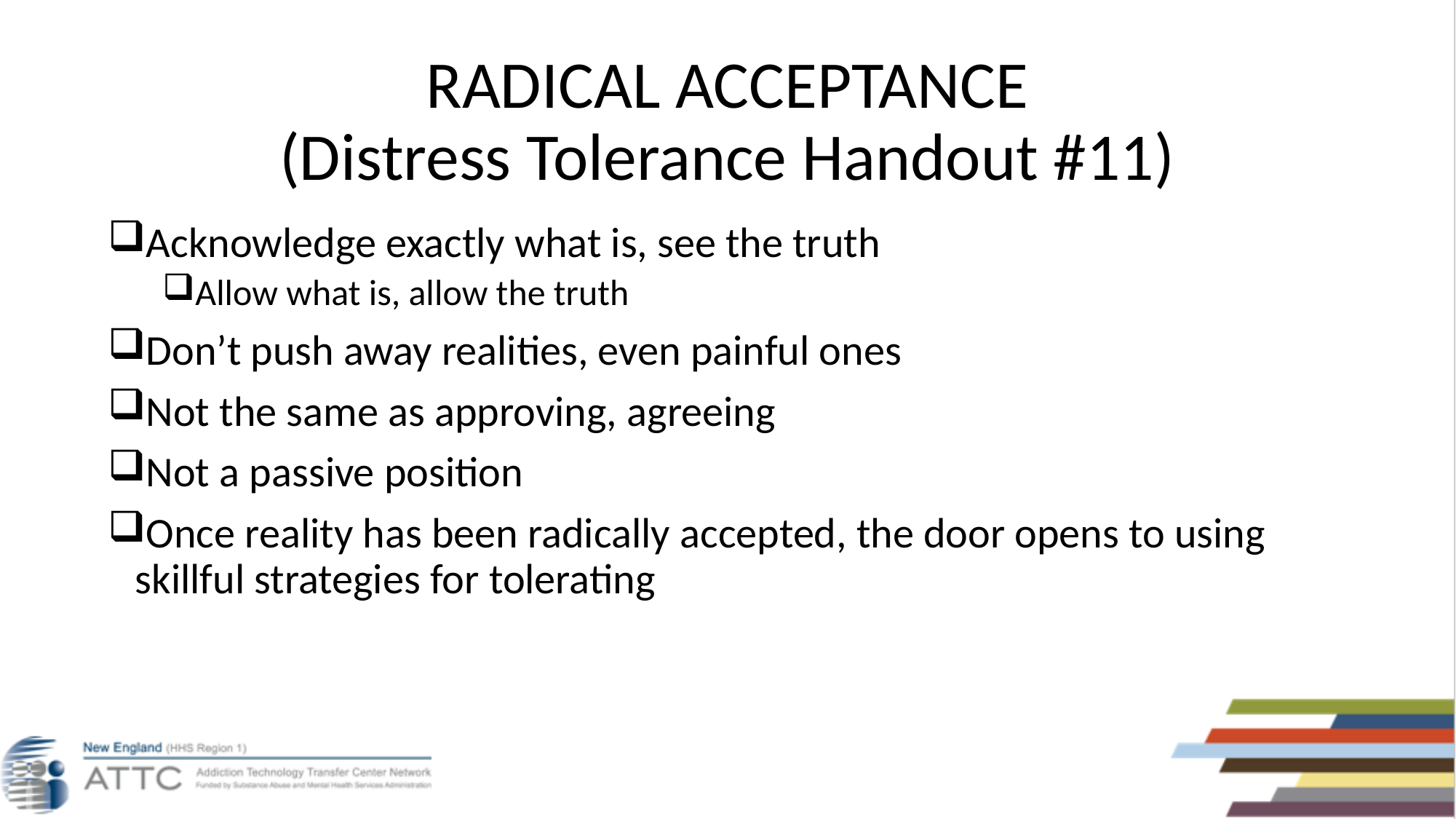

# RADICAL ACCEPTANCE (Distress Tolerance Handout #11)
Acknowledge exactly what is, see the truth
Allow what is, allow the truth
Don’t push away realities, even painful ones
Not the same as approving, agreeing
Not a passive position
Once reality has been radically accepted, the door opens to using skillful strategies for tolerating